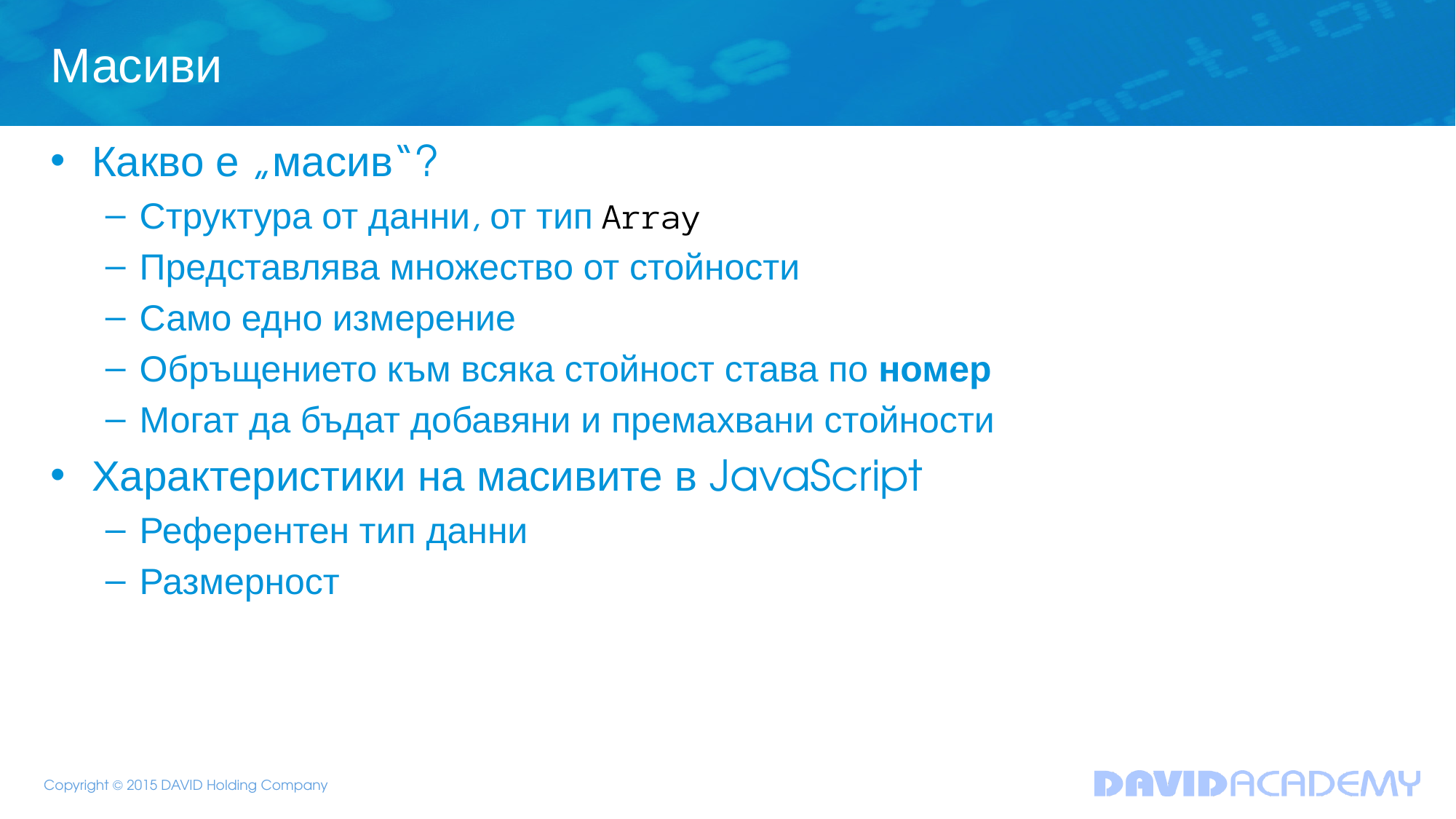

# Масиви
Какво е „масив“?
Структура от данни, от тип Array
Представлява множество от стойности
Само едно измерение
Обръщението към всяка стойност става по номер
Могат да бъдат добавяни и премахвани стойности
Характеристики на масивите в JavaScript
Референтен тип данни
Размерност